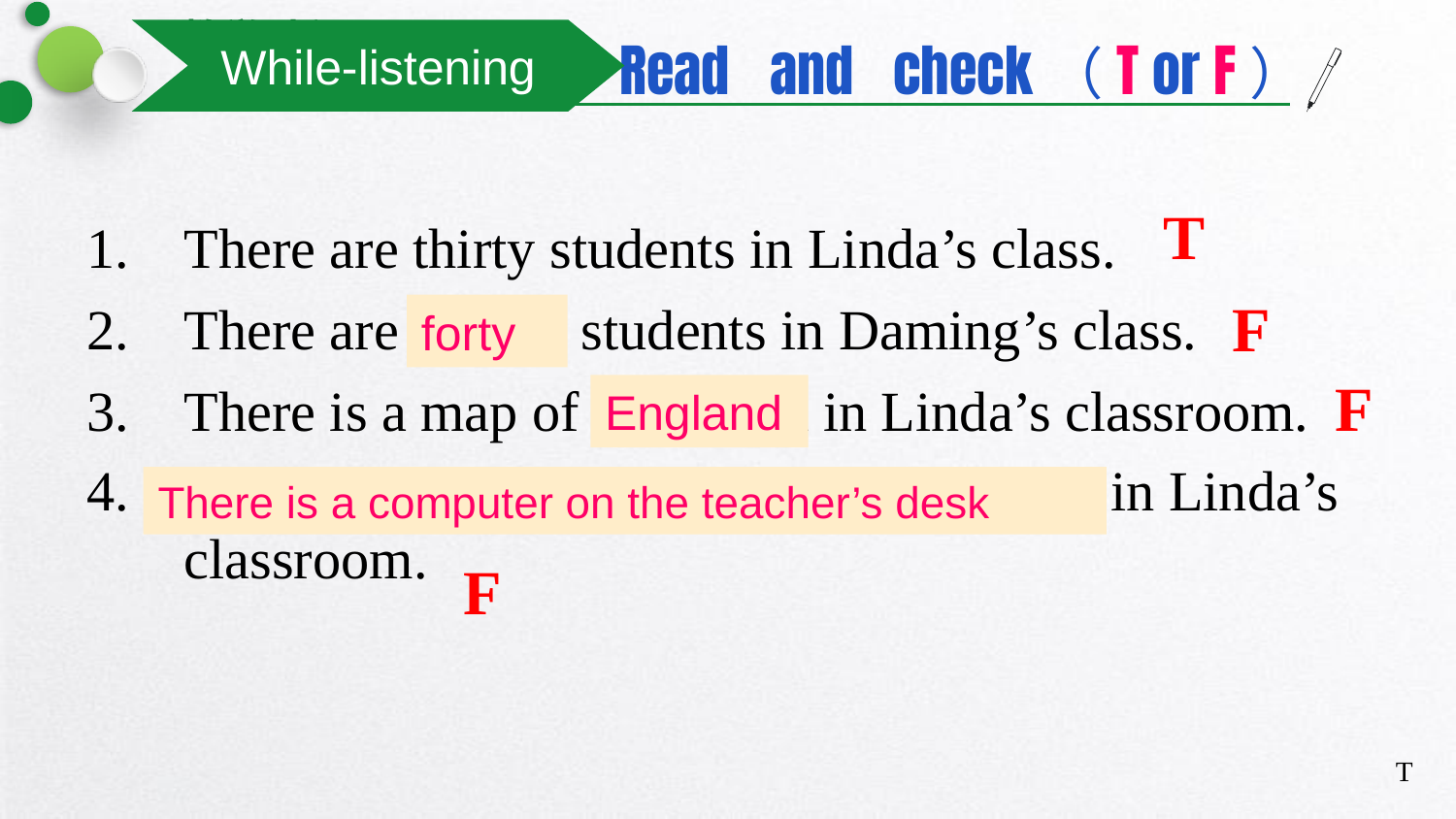

While-listening
Read   and   check（T or F）
There are thirty students in Linda’s class.
There are twenty students in Daming’s class.
There is a map of the world in Linda’s classroom.
There are computers on everyone’s desk in Linda’s classroom.
T
F
forty
F
England
There is a computer on the teacher’s desk
F
T